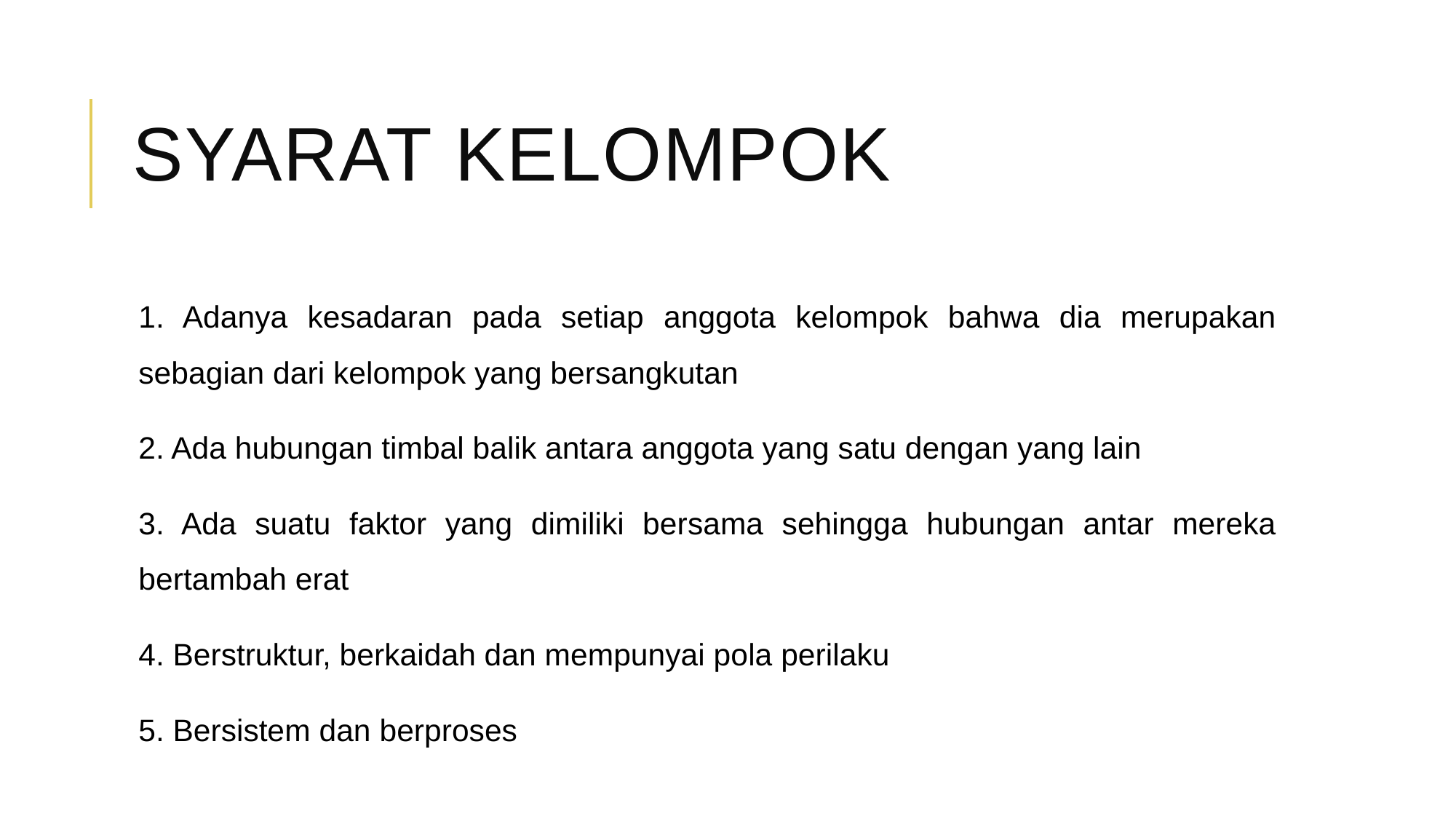

# SYARAT KELOMPOK
1. Adanya kesadaran pada setiap anggota kelompok bahwa dia merupakan sebagian dari kelompok yang bersangkutan
2. Ada hubungan timbal balik antara anggota yang satu dengan yang lain
3. Ada suatu faktor yang dimiliki bersama sehingga hubungan antar mereka bertambah erat
4. Berstruktur, berkaidah dan mempunyai pola perilaku
5. Bersistem dan berproses